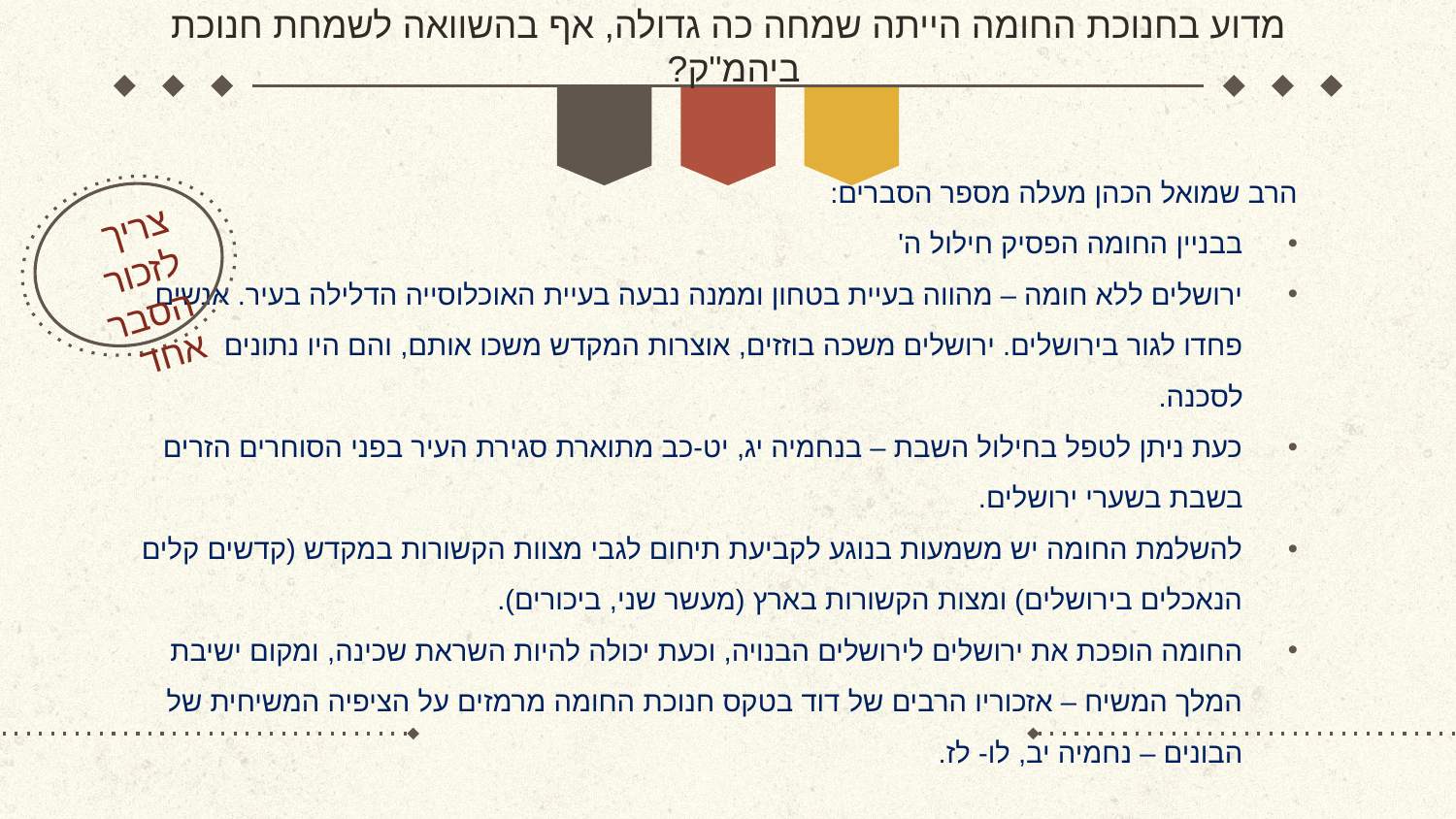

# מדוע בחנוכת החומה הייתה שמחה כה גדולה, אף בהשוואה לשמחת חנוכת ביהמ"ק?

צריך לזכור הסבר אחד
הרב שמואל הכהן מעלה מספר הסברים:
בבניין החומה הפסיק חילול ה'
ירושלים ללא חומה – מהווה בעיית בטחון וממנה נבעה בעיית האוכלוסייה הדלילה בעיר. אנשים פחדו לגור בירושלים. ירושלים משכה בוזזים, אוצרות המקדש משכו אותם, והם היו נתונים לסכנה.
כעת ניתן לטפל בחילול השבת – בנחמיה יג, יט-כב מתוארת סגירת העיר בפני הסוחרים הזרים בשבת בשערי ירושלים.
להשלמת החומה יש משמעות בנוגע לקביעת תיחום לגבי מצוות הקשורות במקדש (קדשים קלים הנאכלים בירושלים) ומצות הקשורות בארץ (מעשר שני, ביכורים).
החומה הופכת את ירושלים לירושלים הבנויה, וכעת יכולה להיות השראת שכינה, ומקום ישיבת המלך המשיח – אזכוריו הרבים של דוד בטקס חנוכת החומה מרמזים על הציפיה המשיחית של הבונים – נחמיה יב, לו- לז.